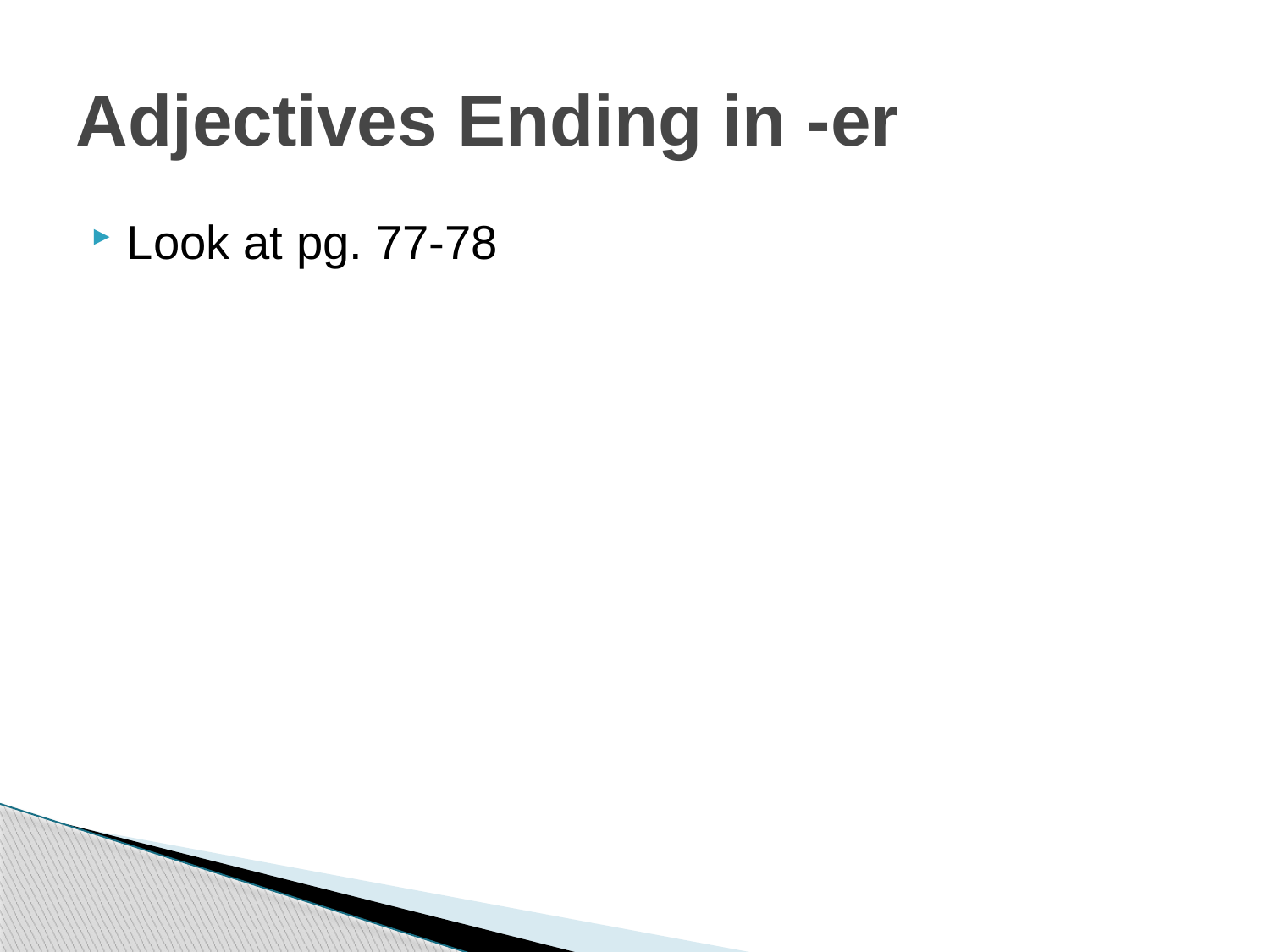

# Adjectives Ending in -er
Look at pg. 77-78